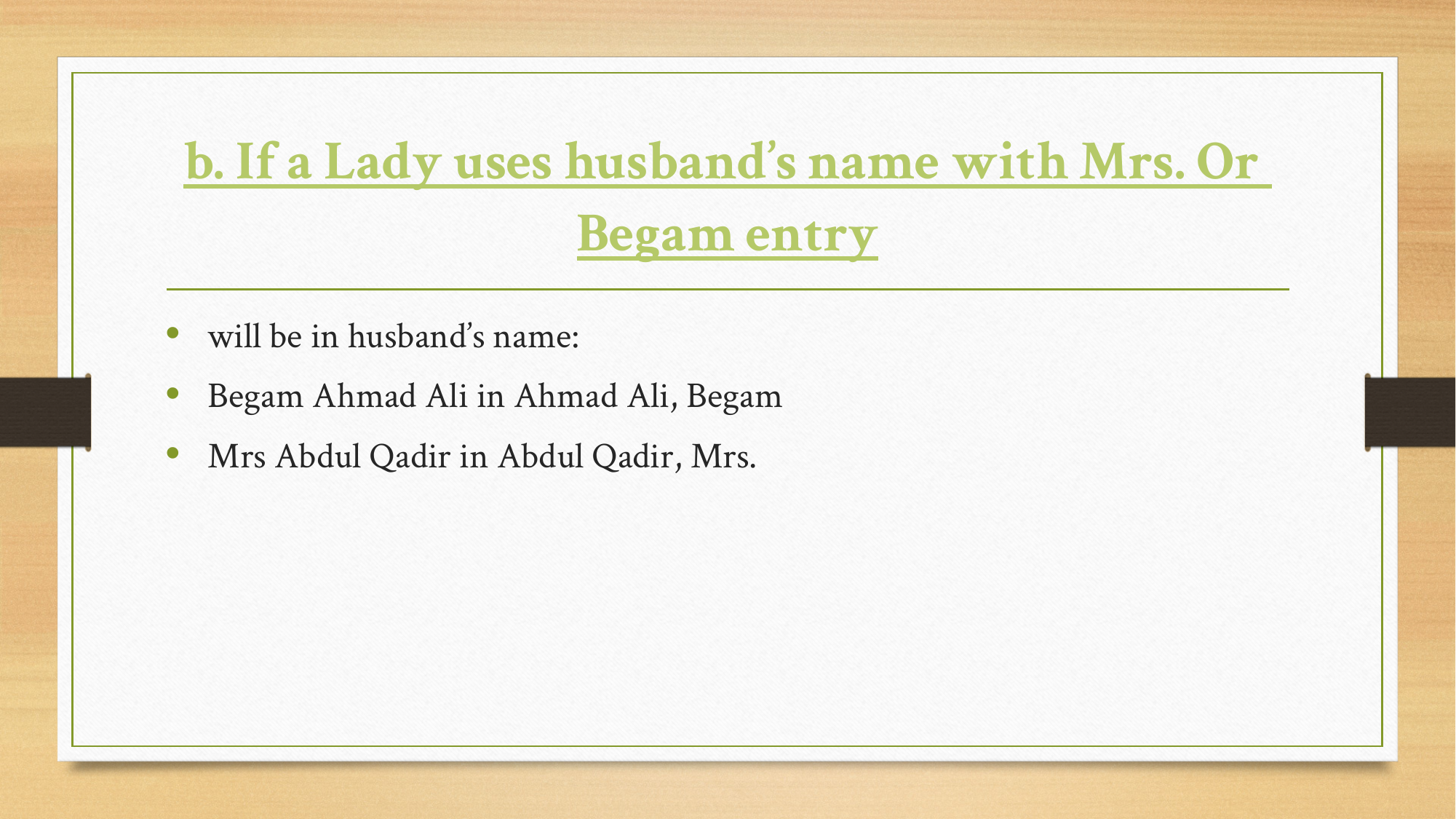

# b. If a Lady uses husband’s name with Mrs. Or Begam entry
 will be in husband’s name:
 Begam Ahmad Ali in Ahmad Ali, Begam
 Mrs Abdul Qadir in Abdul Qadir, Mrs.